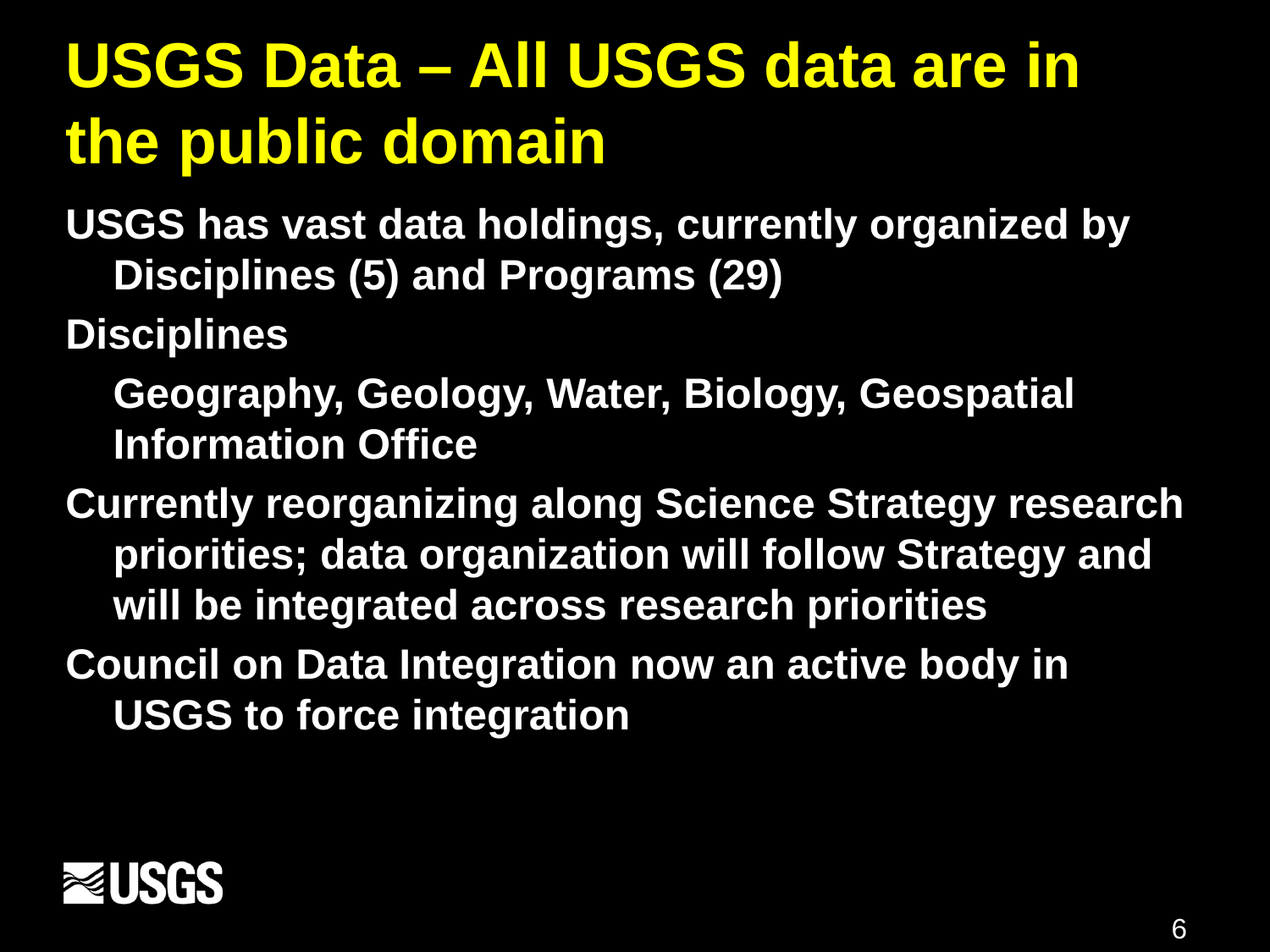

# USGS Data – All USGS data are in the public domain
USGS has vast data holdings, currently organized by Disciplines (5) and Programs (29)
Disciplines
	Geography, Geology, Water, Biology, Geospatial Information Office
Currently reorganizing along Science Strategy research priorities; data organization will follow Strategy and will be integrated across research priorities
Council on Data Integration now an active body in USGS to force integration